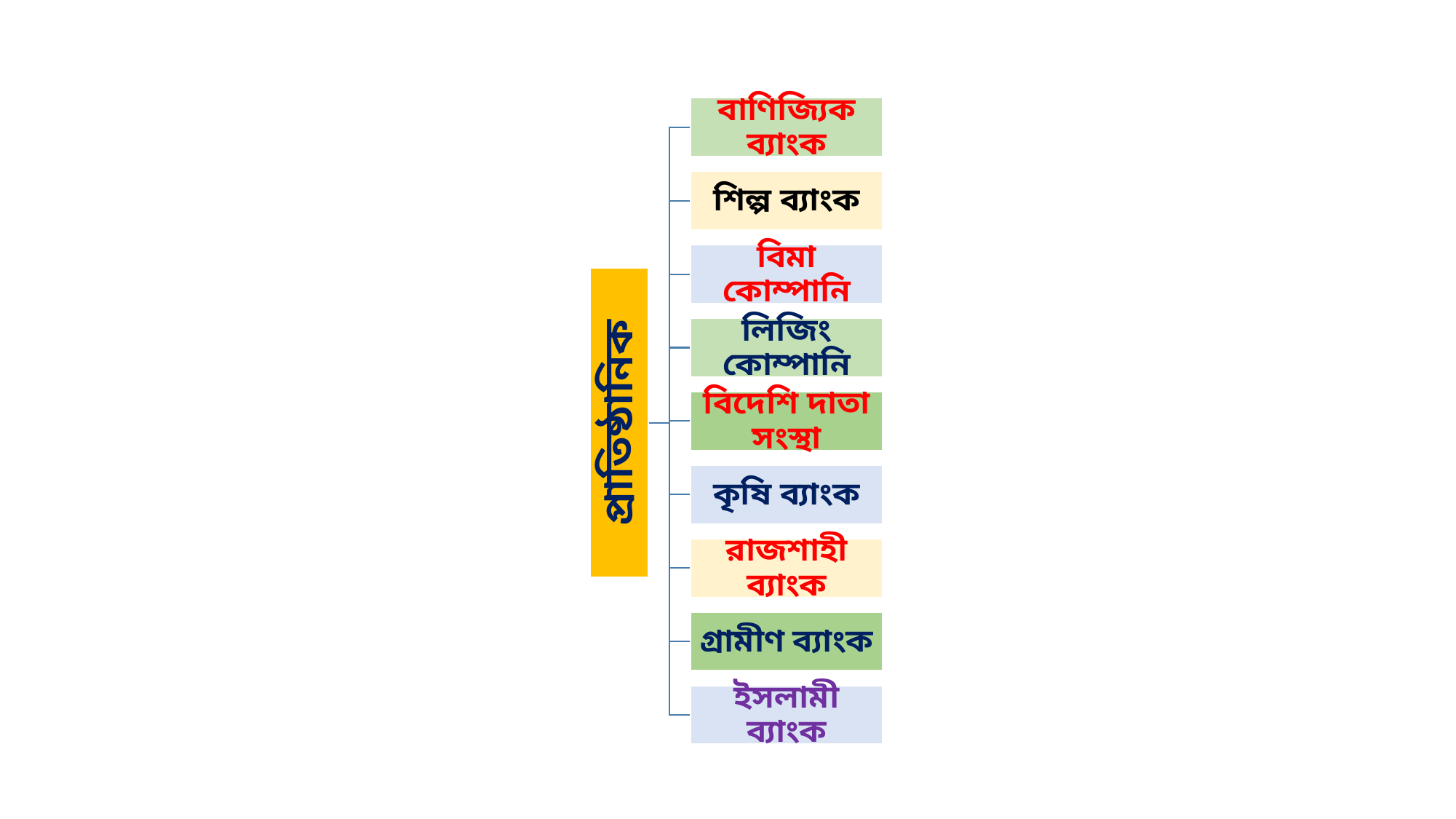

প্রাতিষ্ঠানিক
বাণিজ্যিক ব্যাংক
শিল্প ব্যাংক
বিমা কোম্পানি
লিজিং কোম্পানি
বিদেশি দাতা সংস্থা
কৃষি ব্যাংক
রাজশাহী ব্যাংক
গ্রামীণ ব্যাংক
ইসলামী ব্যাংক